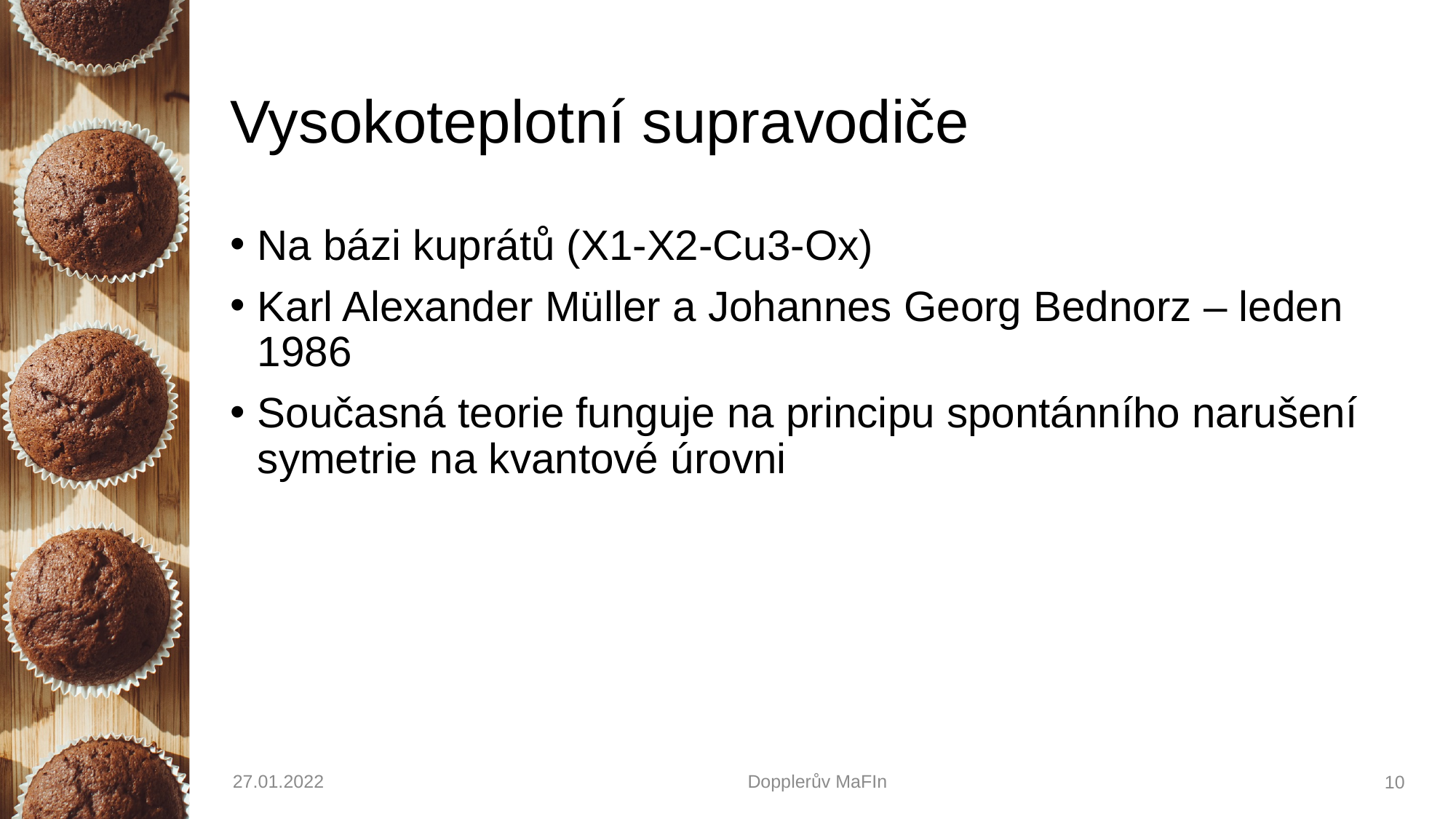

# Vysokoteplotní supravodiče
Na bázi kuprátů (X1-X2-Cu3-Ox)
Karl Alexander Müller a Johannes Georg Bednorz – leden 1986
Současná teorie funguje na principu spontánního narušení symetrie na kvantové úrovni
27.01.2022
Dopplerův MaFIn
10